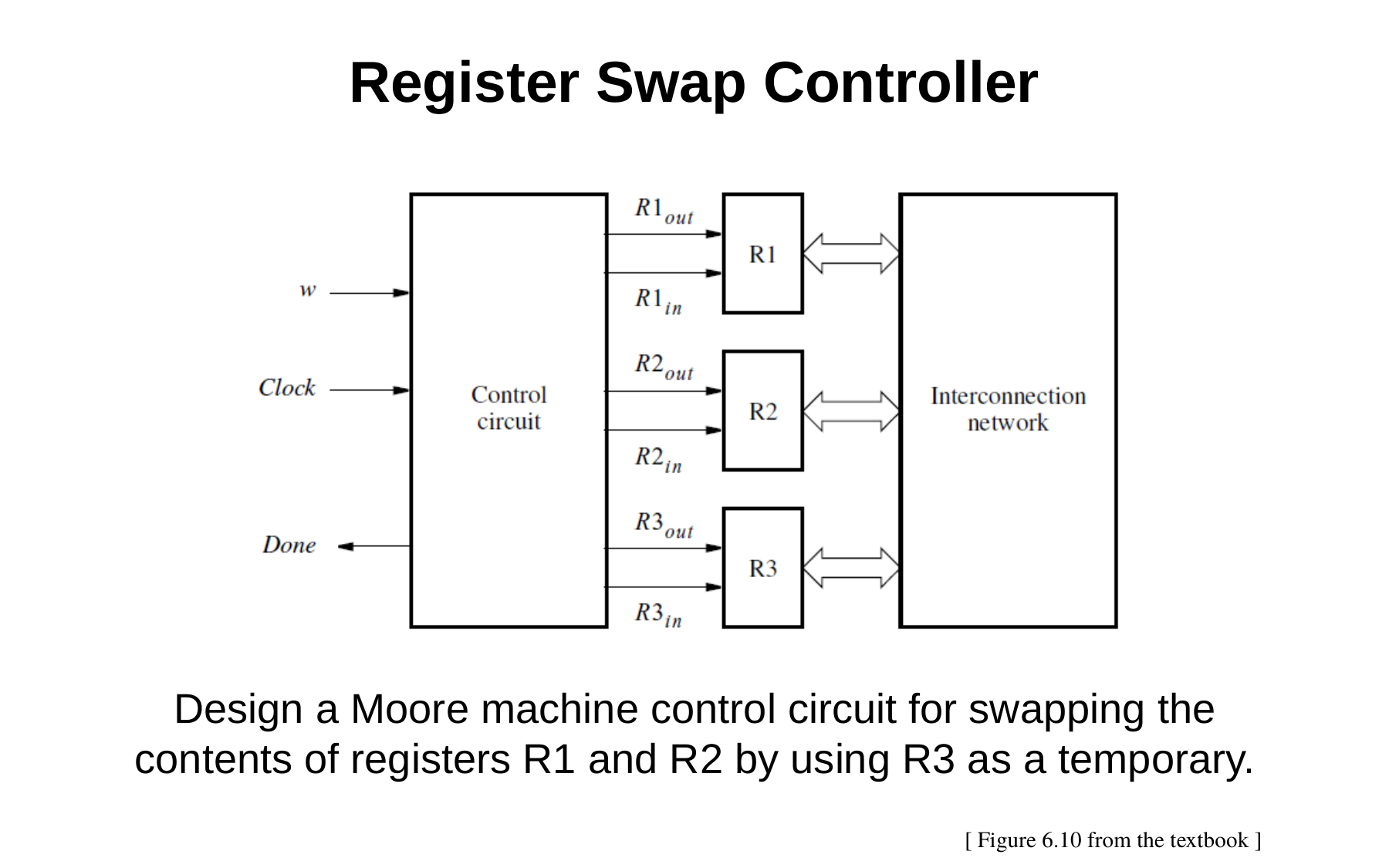

Register Swap Controller

Design a Moore machine control circuit for swapping the contents of registers R1 and R2 by using R3 as a temporary.
[ Figure 6.10 from the textbook ]